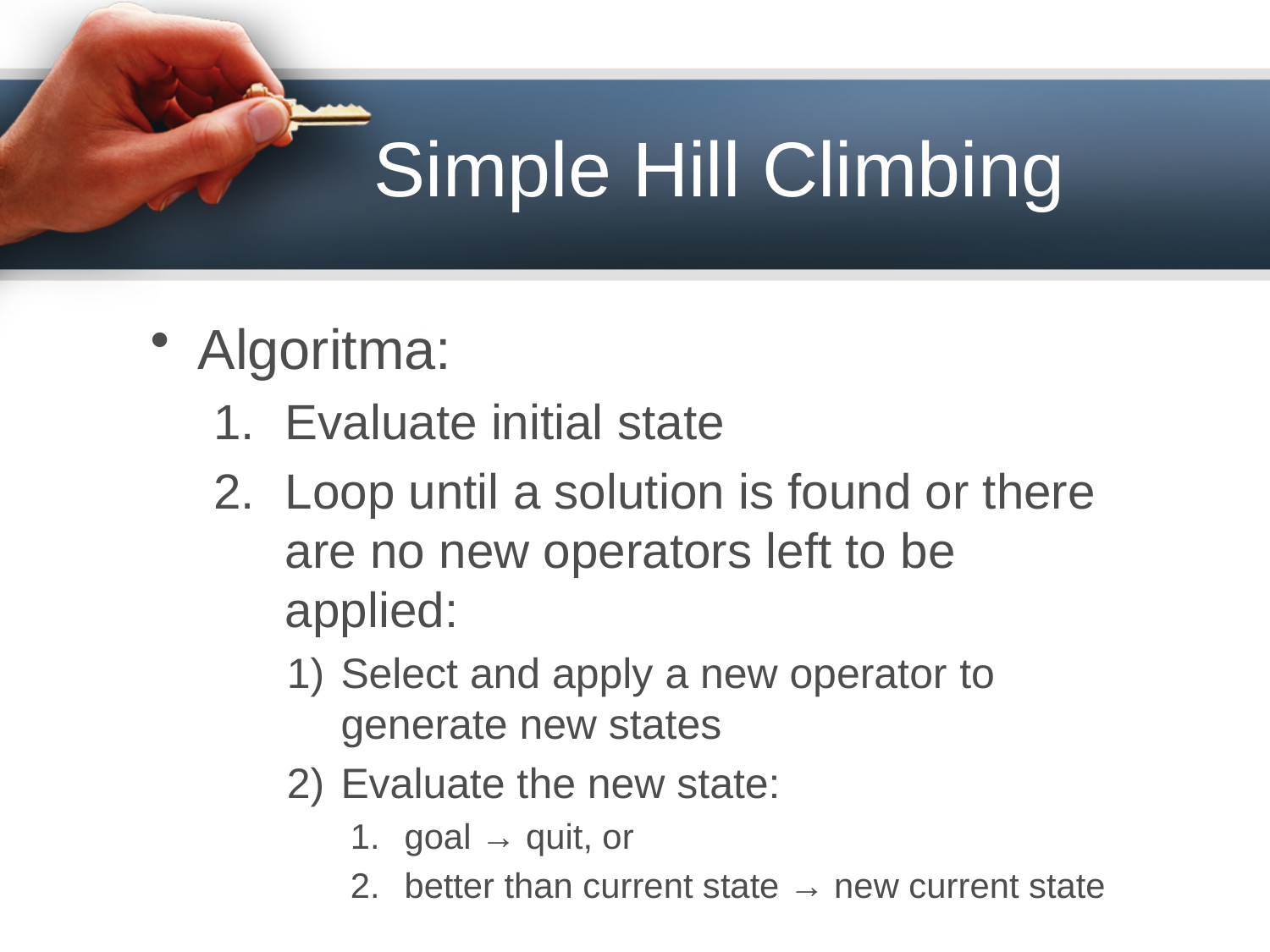

# Simple Hill Climbing
Algoritma:
Evaluate initial state
Loop until a solution is found or there are no new operators left to be applied:
Select and apply a new operator to generate new states
Evaluate the new state:
goal → quit, or
better than current state → new current state